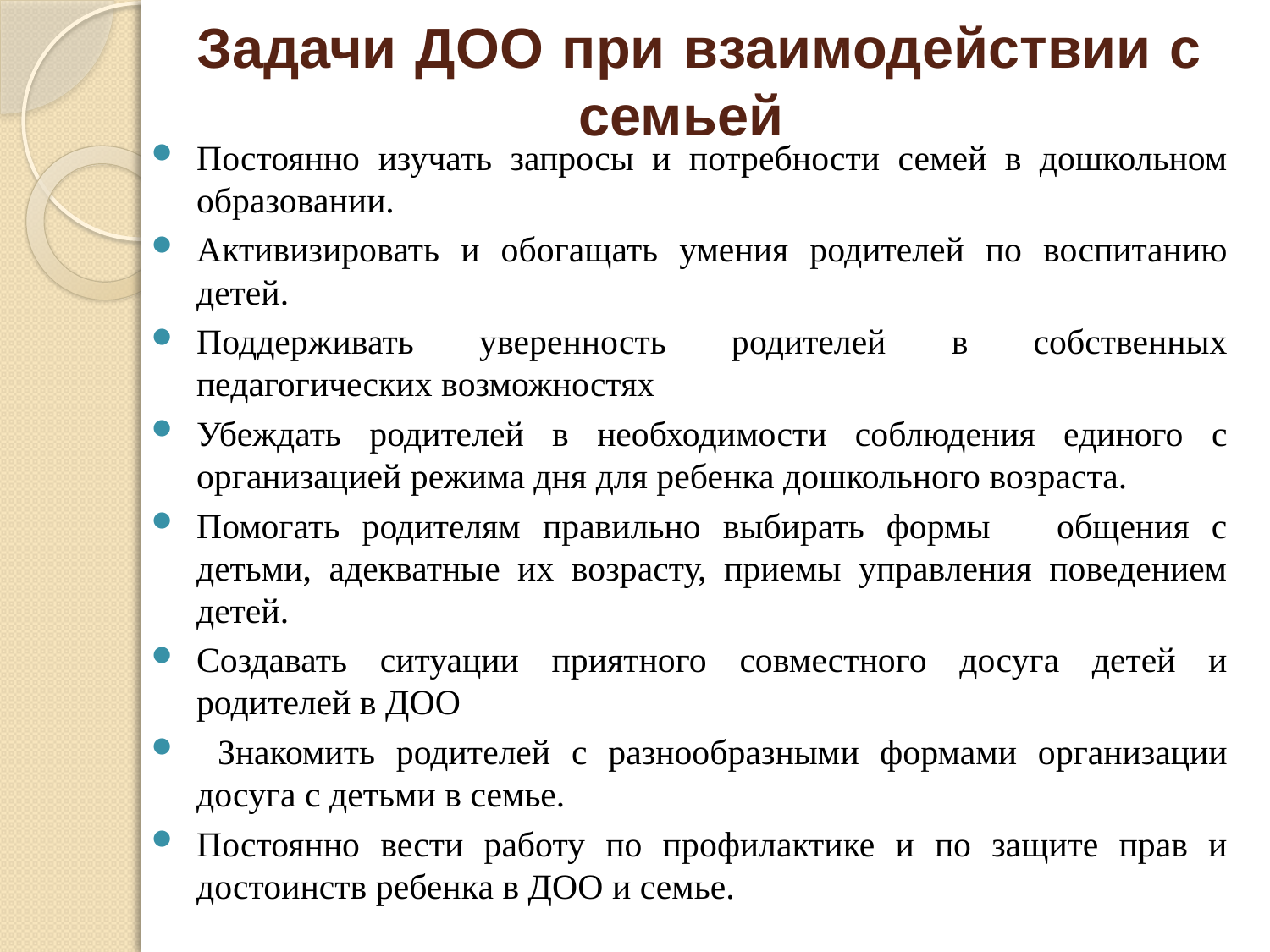

# Задачи ДОО при взаимодействии с семьей
Постоянно изучать запросы и потребности семей в дошкольном образовании.
Активизировать и обогащать умения родителей по воспитанию детей.
Поддерживать уверенность родителей в собственных педагогических возможностях
Убеждать родителей в необходимости соблюдения единого с организацией режима дня для ребенка дошкольного возраста.
Помогать родителям правильно выбирать формы   общения с детьми, адекватные их возрасту, приемы управления поведением детей.
Создавать ситуации приятного совместного досуга детей и родителей в ДОО
 Знакомить родителей с разнообразными формами организации досуга с детьми в семье.
Постоянно вести работу по профилактике и по защите прав и достоинств ребенка в ДОО и семье.